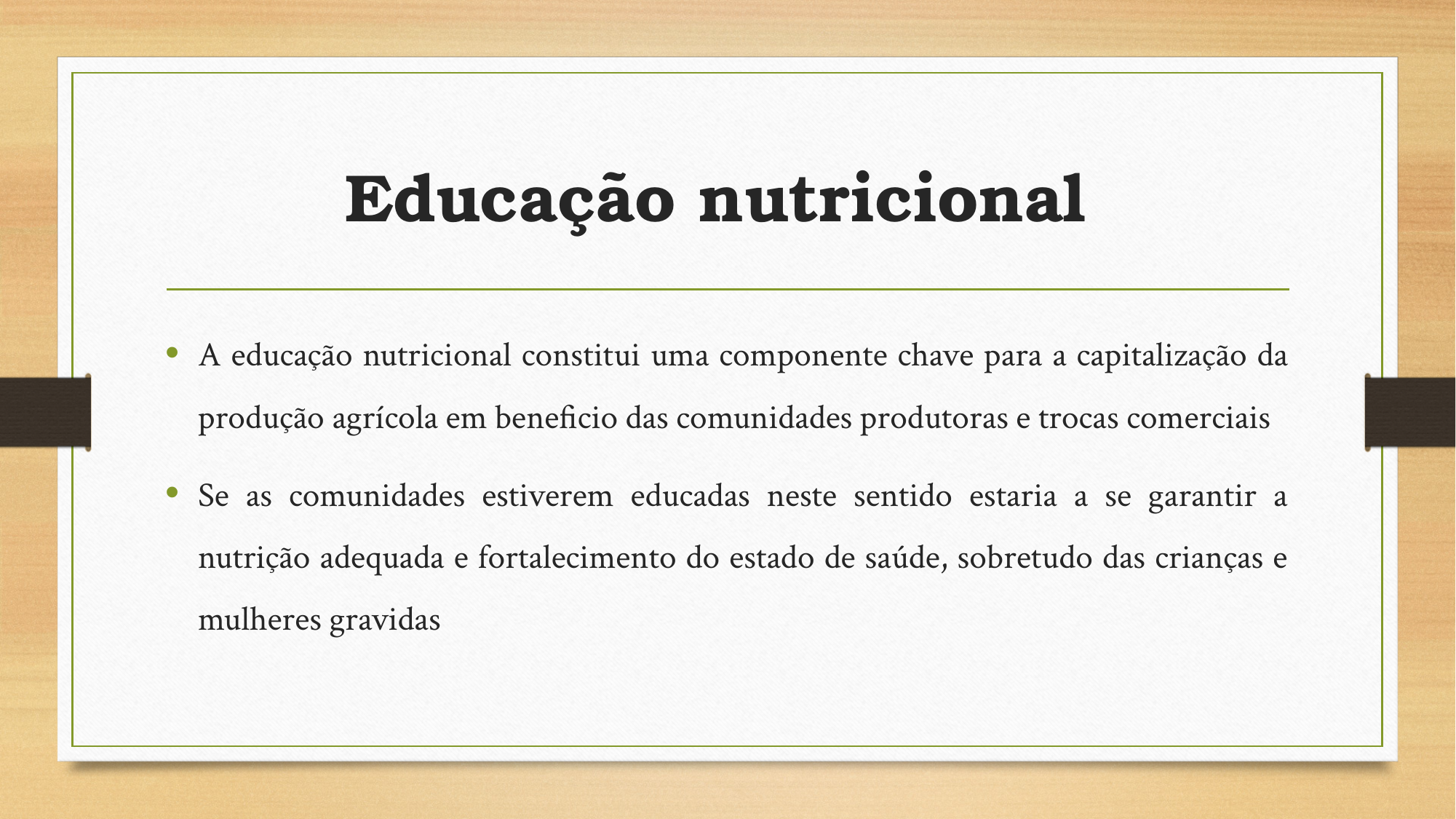

# Educação nutricional
A educação nutricional constitui uma componente chave para a capitalização da produção agrícola em beneficio das comunidades produtoras e trocas comerciais
Se as comunidades estiverem educadas neste sentido estaria a se garantir a nutrição adequada e fortalecimento do estado de saúde, sobretudo das crianças e mulheres gravidas